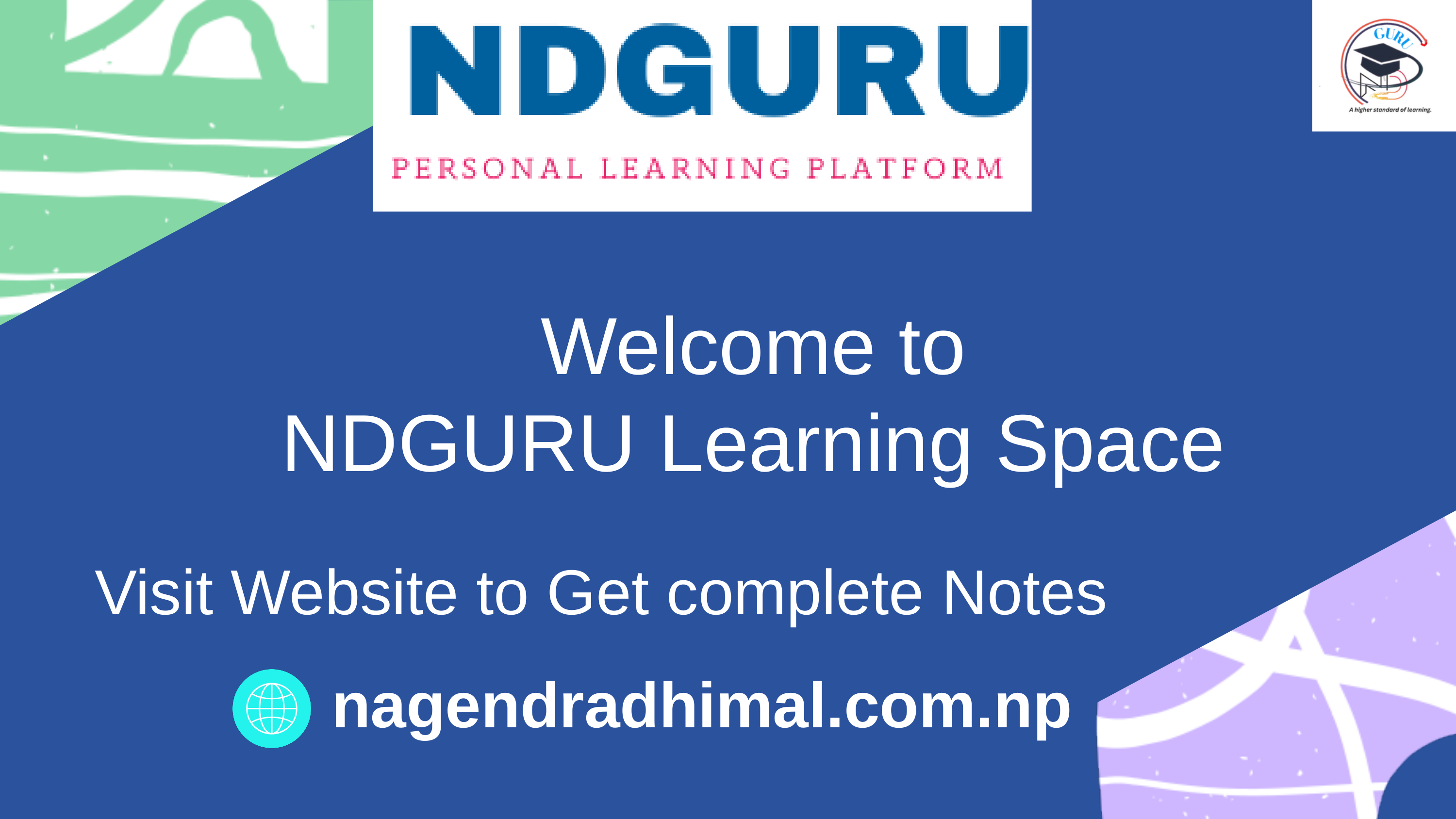

Welcome to
NDGURU Learning Space
Visit Website to Get complete Notes

nagendradhimal.com.np